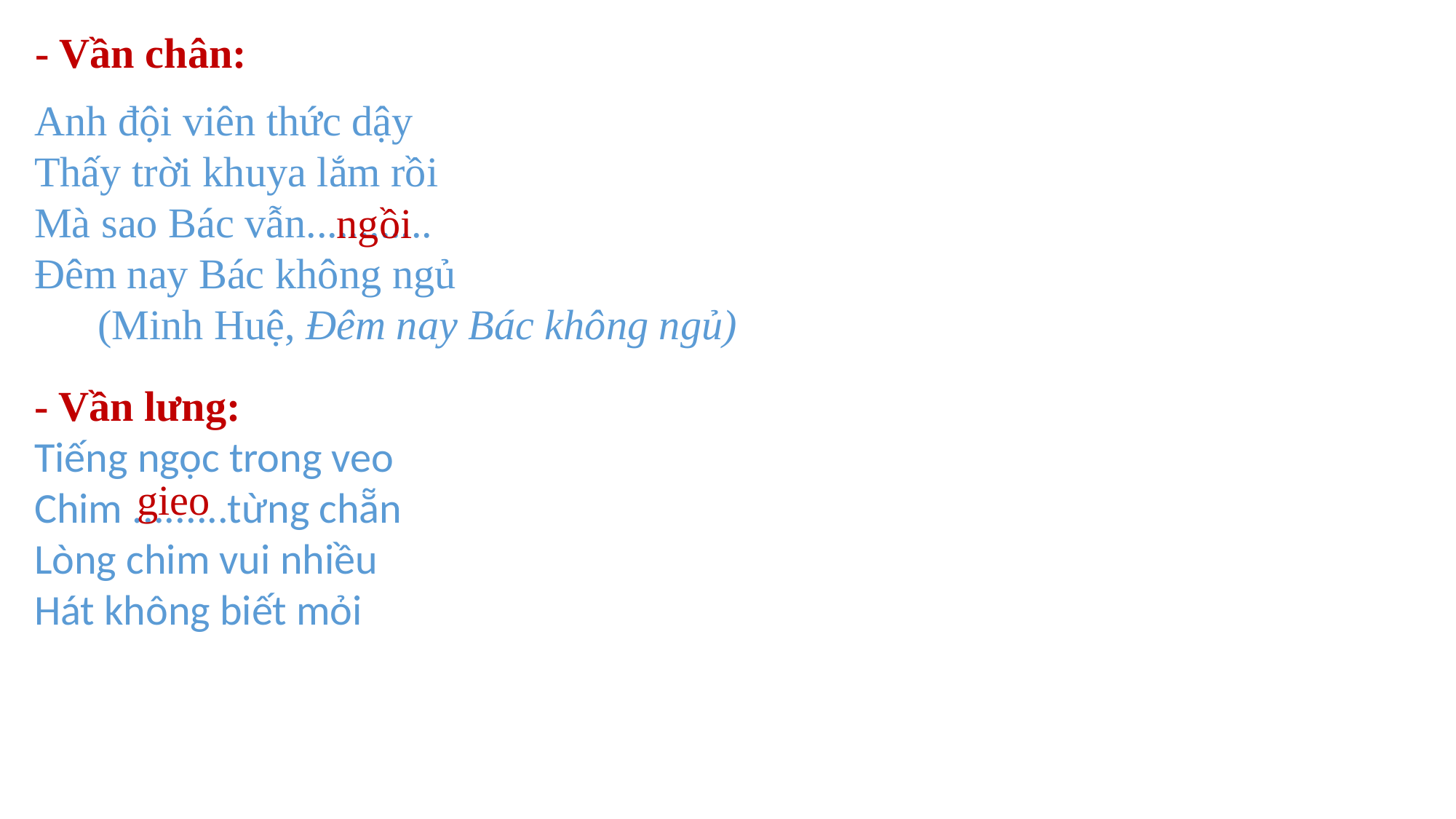

- Vần chân:
Anh đội viên thức dậy
Thấy trời khuya lắm rồi
Mà sao Bác vẫn............
Đêm nay Bác không ngủ
      (Minh Huệ, Đêm nay Bác không ngủ)
ngồi
- Vần lưng:
Tiếng ngọc trong veo
Chim .........từng chẵn
Lòng chim vui nhiều
Hát không biết mỏi
gieo